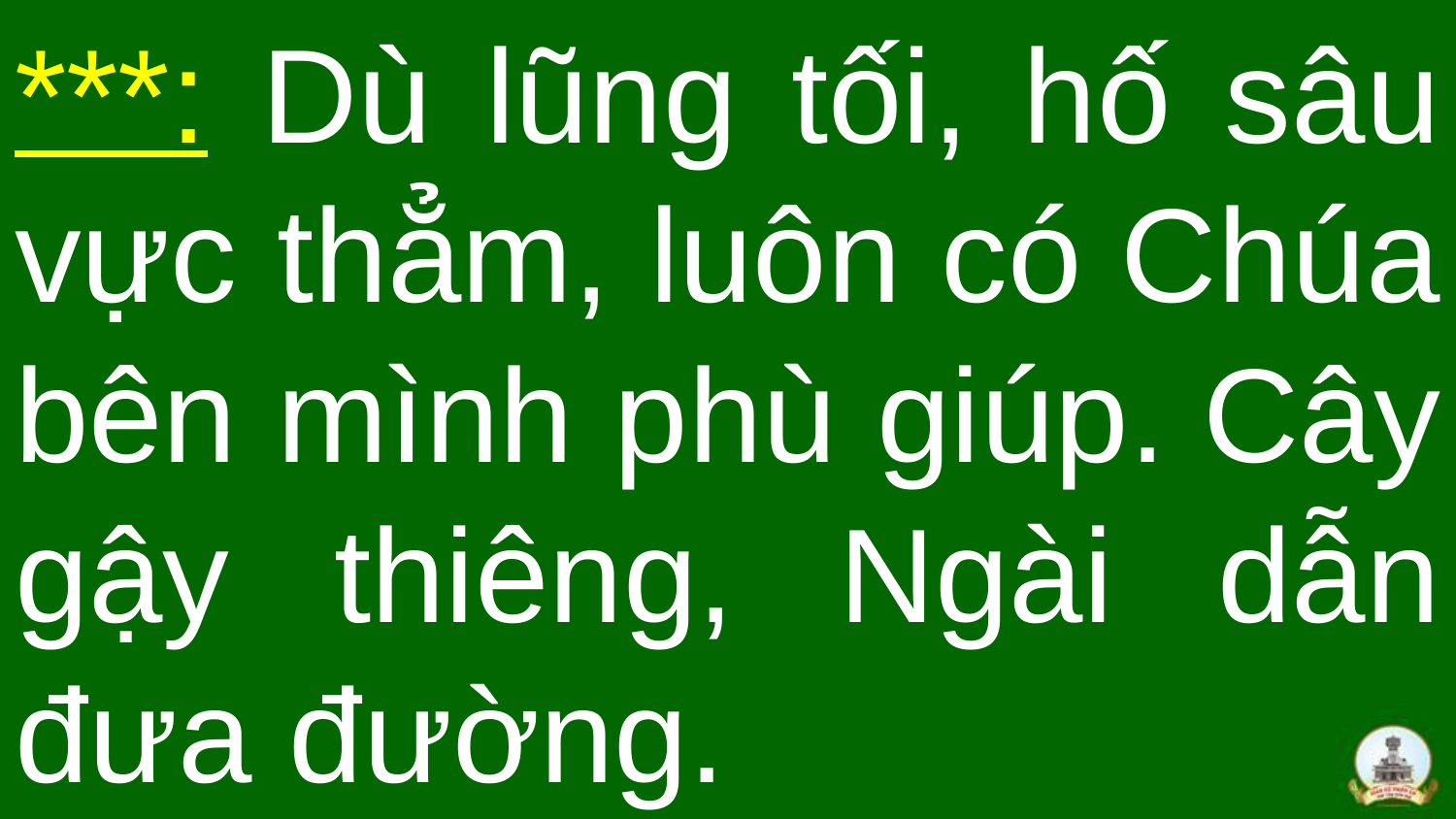

# ***: Dù lũng tối, hố sâu vực thẳm, luôn có Chúa bên mình phù giúp. Cây gậy thiêng, Ngài dẫn đưa đường.